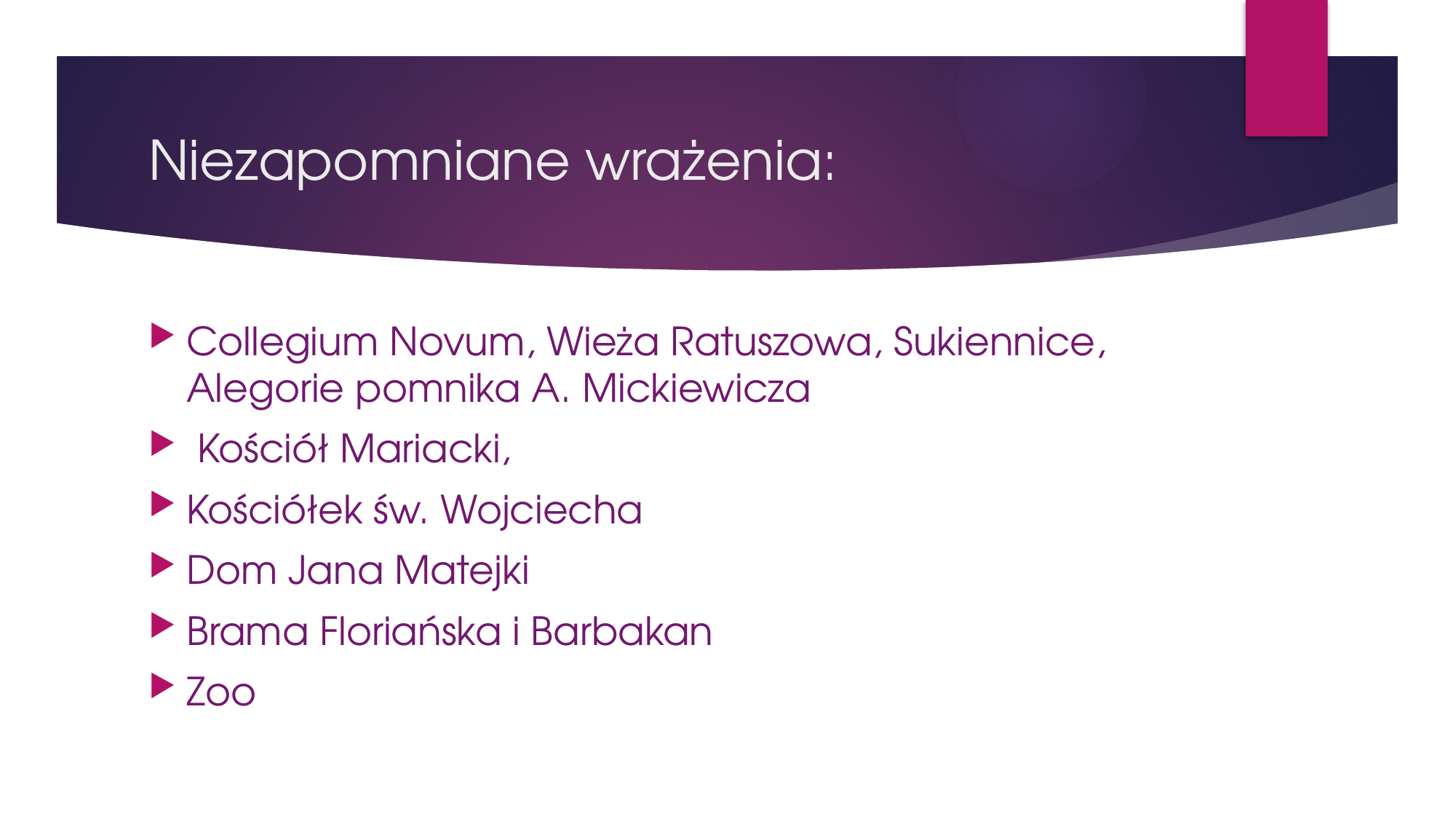

# Niezapomniane wrażenia:
Collegium Novum, Wieża Ratuszowa, Sukiennice, Alegorie pomnika A. Mickiewicza
 Kościół Mariacki,
Kościółek św. Wojciecha
Dom Jana Matejki
Brama Floriańska i Barbakan
Zoo